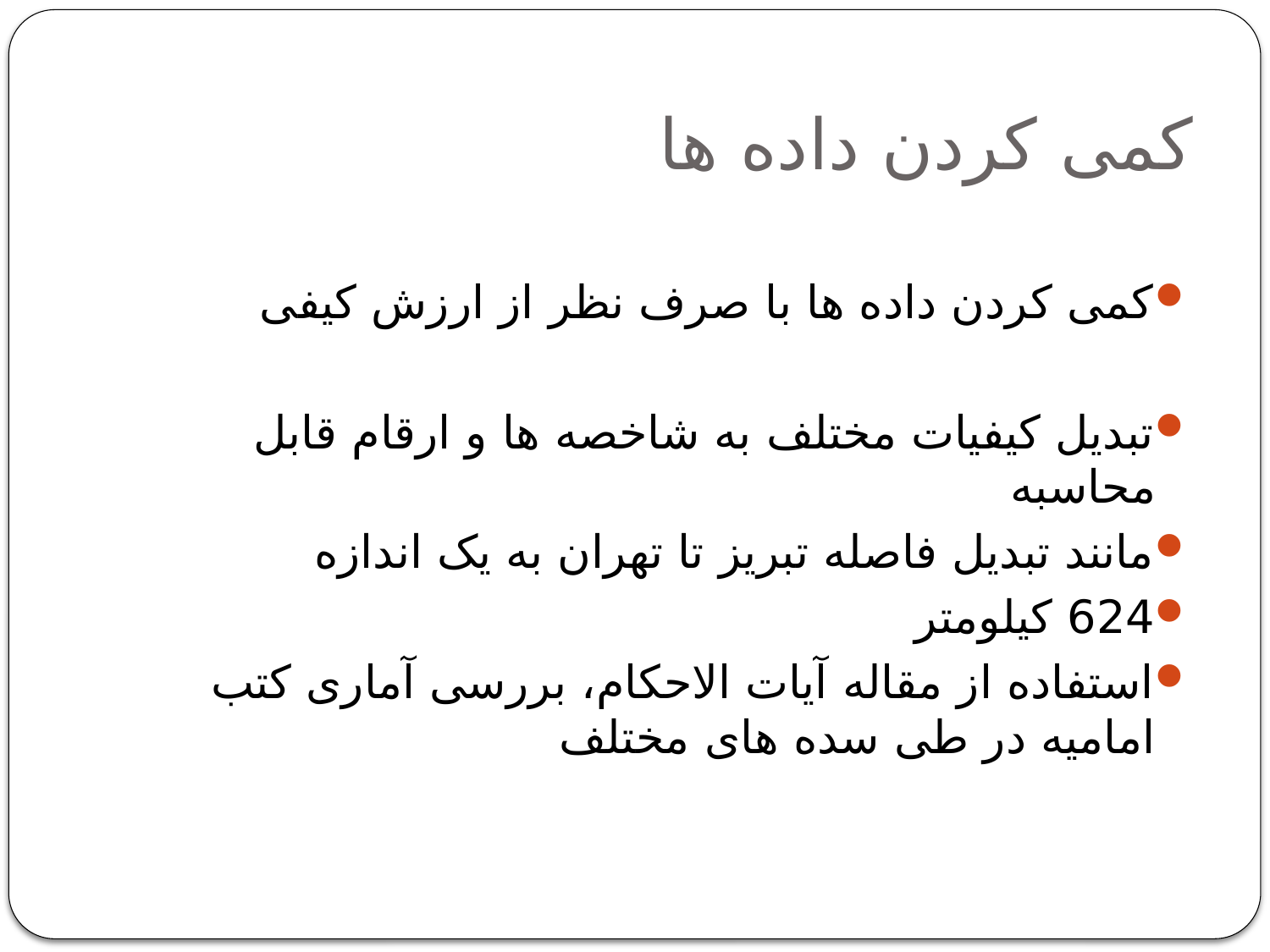

# کمی کردن داده ها

کمی کردن داده ها با صرف نظر از ارزش کيفی

تبديل کيفيات مختلف به شاخصه ها و ارقام قابل محاسبه
مانند تبديل فاصله تبريز تا تهران به يک اندازه
624 کيلومتر
استفاده از مقاله آيات الاحکام، بررسی آماری کتب اماميه در طی سده های مختلف